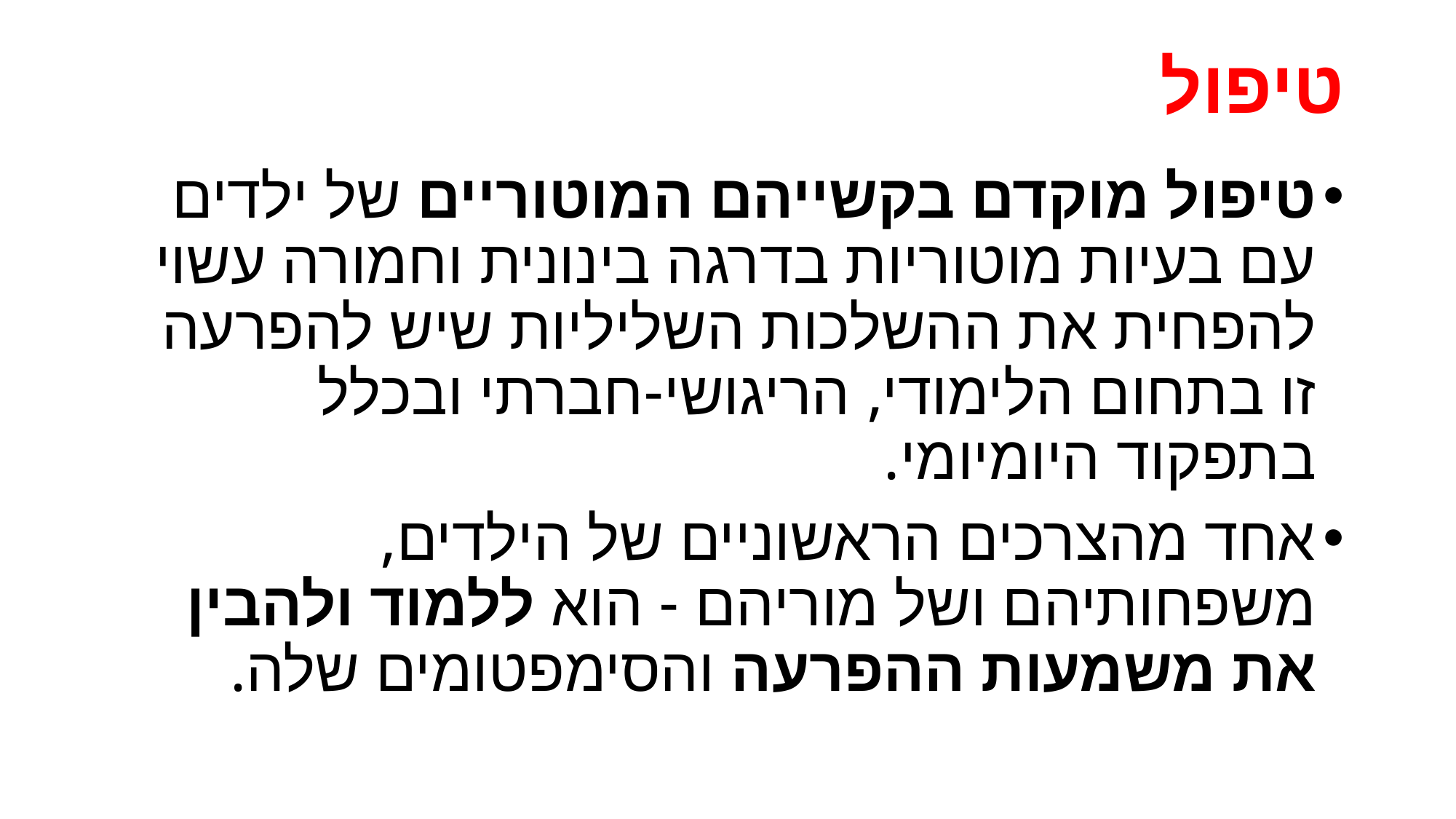

# טיפול
טיפול מוקדם בקשייהם המוטוריים של ילדים עם בעיות מוטוריות בדרגה בינונית וחמורה עשוי להפחית את ההשלכות השליליות שיש להפרעה זו בתחום הלימודי, הריגושי-חברתי ובכלל בתפקוד היומיומי.
אחד מהצרכים הראשוניים של הילדים, משפחותיהם ושל מוריהם - הוא ללמוד ולהבין את משמעות ההפרעה והסימפטומים שלה.